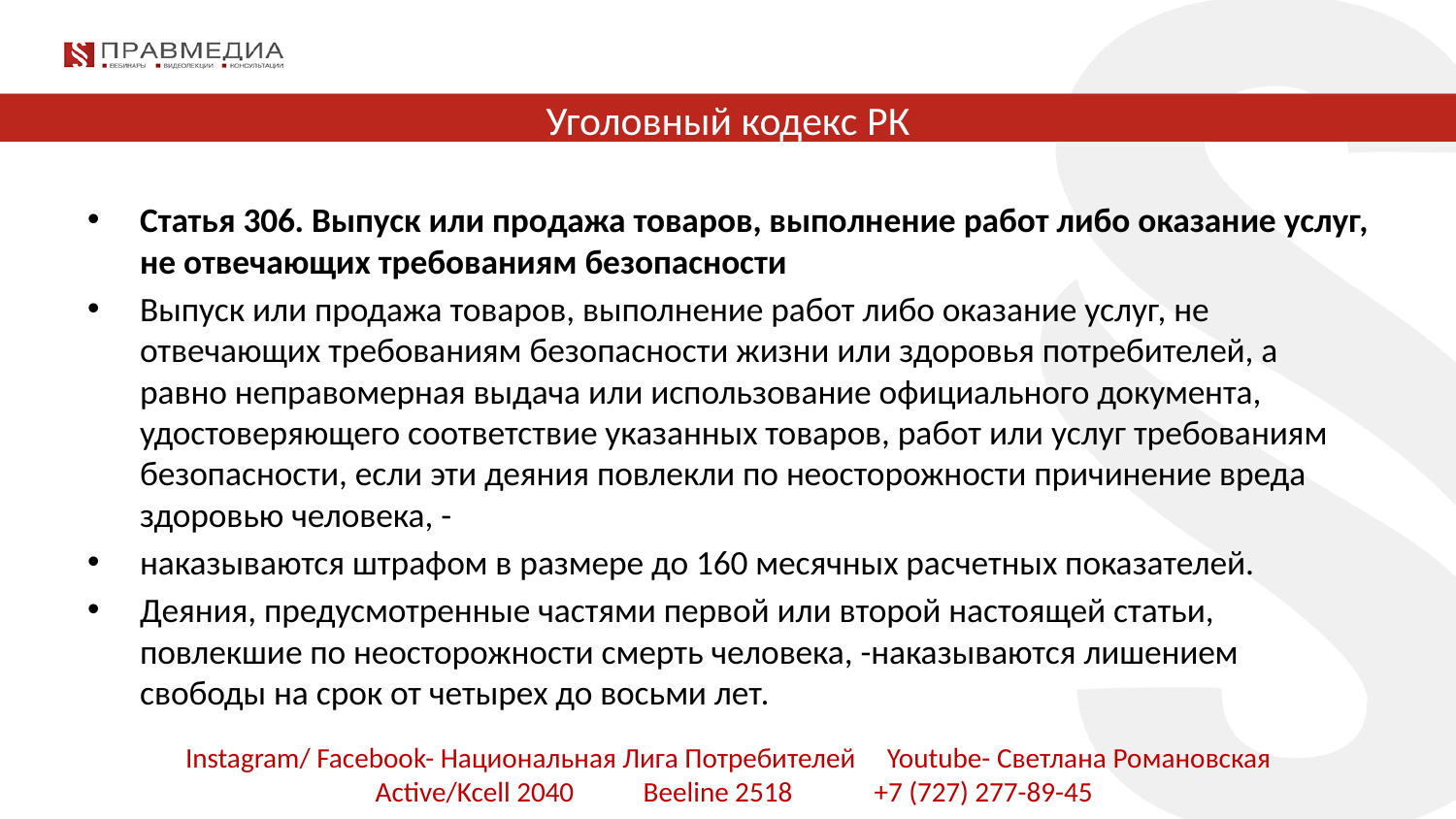

# Уголовный кодекс РК
Статья 306. Выпуск или продажа товаров, выполнение работ либо оказание услуг, не отвечающих требованиям безопасности
Выпуск или продажа товаров, выполнение работ либо оказание услуг, не отвечающих требованиям безопасности жизни или здоровья потребителей, а равно неправомерная выдача или использование официального документа, удостоверяющего соответствие указанных товаров, работ или услуг требованиям безопасности, если эти деяния повлекли по неосторожности причинение вреда здоровью человека, -
наказываются штрафом в размере до 160 месячных расчетных показателей.
Деяния, предусмотренные частями первой или второй настоящей статьи, повлекшие по неосторожности смерть человека, -наказываются лишением свободы на срок от четырех до восьми лет.
Instagram/ Facebook- Национальная Лига Потребителей     Youtube- Светлана Романовская
  Active/Kcell 2040           Beeline 2518             +7 (727) 277-89-45